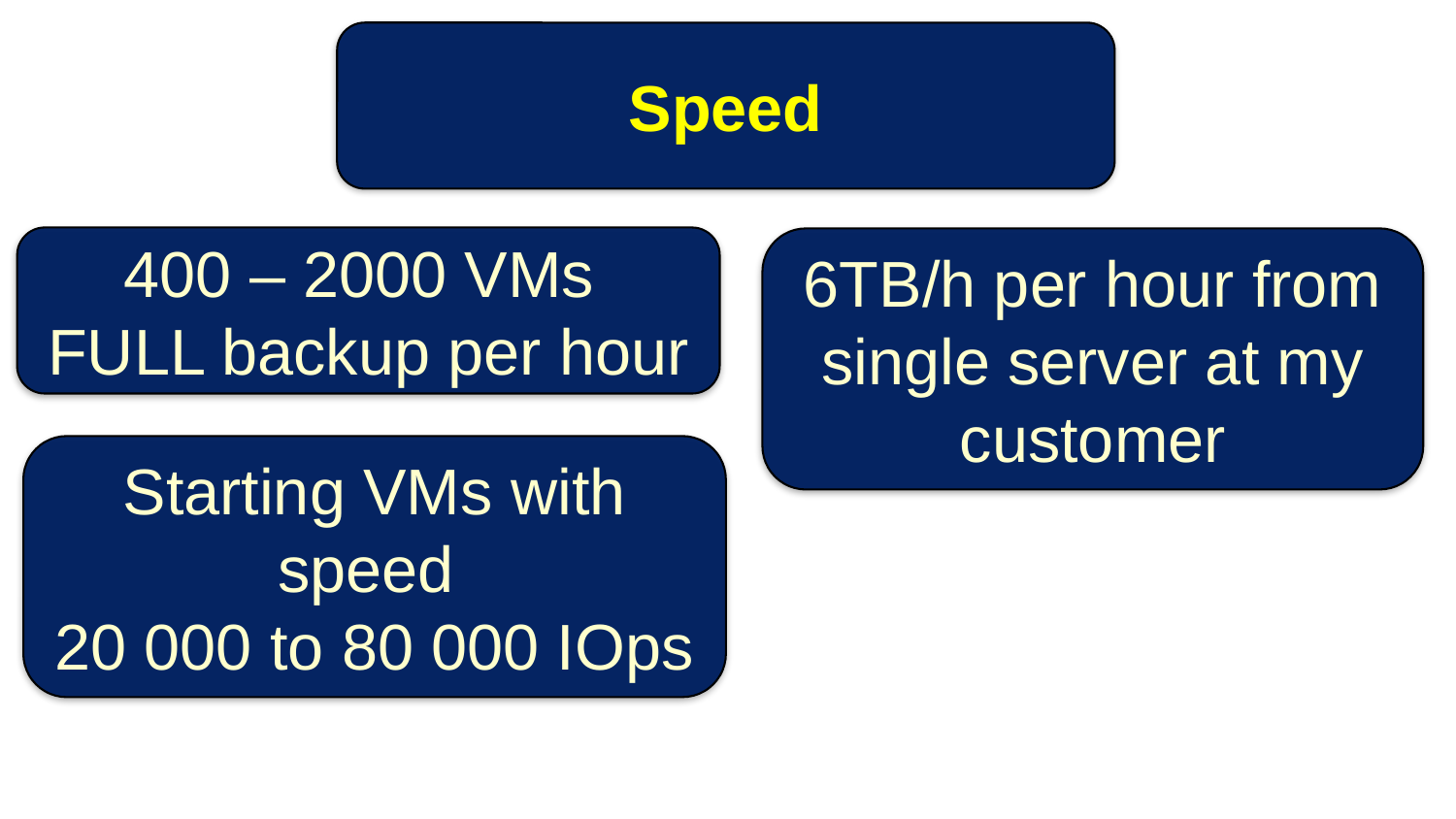

Speed
400 – 2000 VMs
FULL backup per hour
6TB/h per hour from single server at my customer
Starting VMs with speed
20 000 to 80 000 IOps